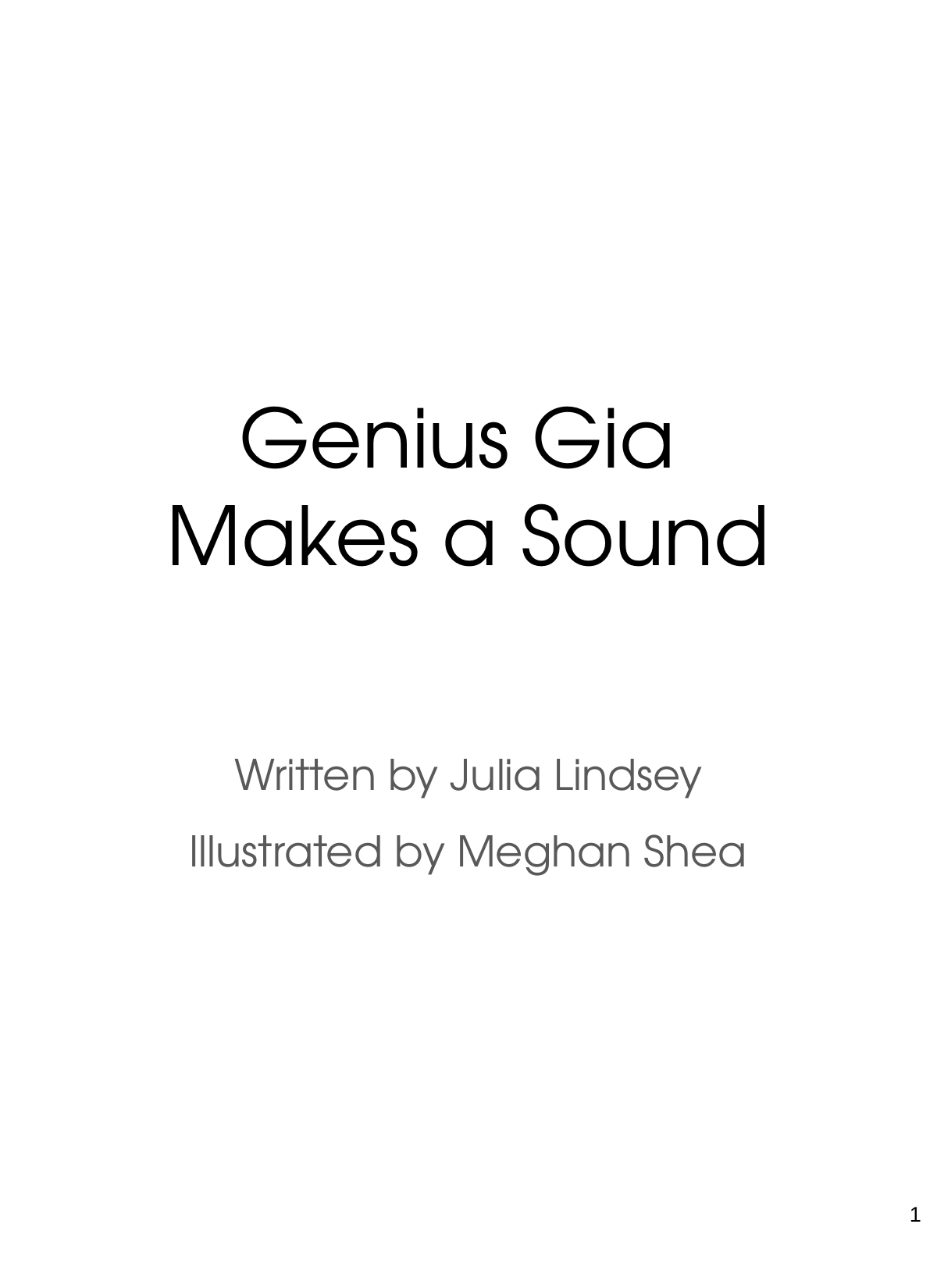

# Genius Gia
Makes a Sound

Written by Julia Lindsey
Illustrated by Meghan Shea
1